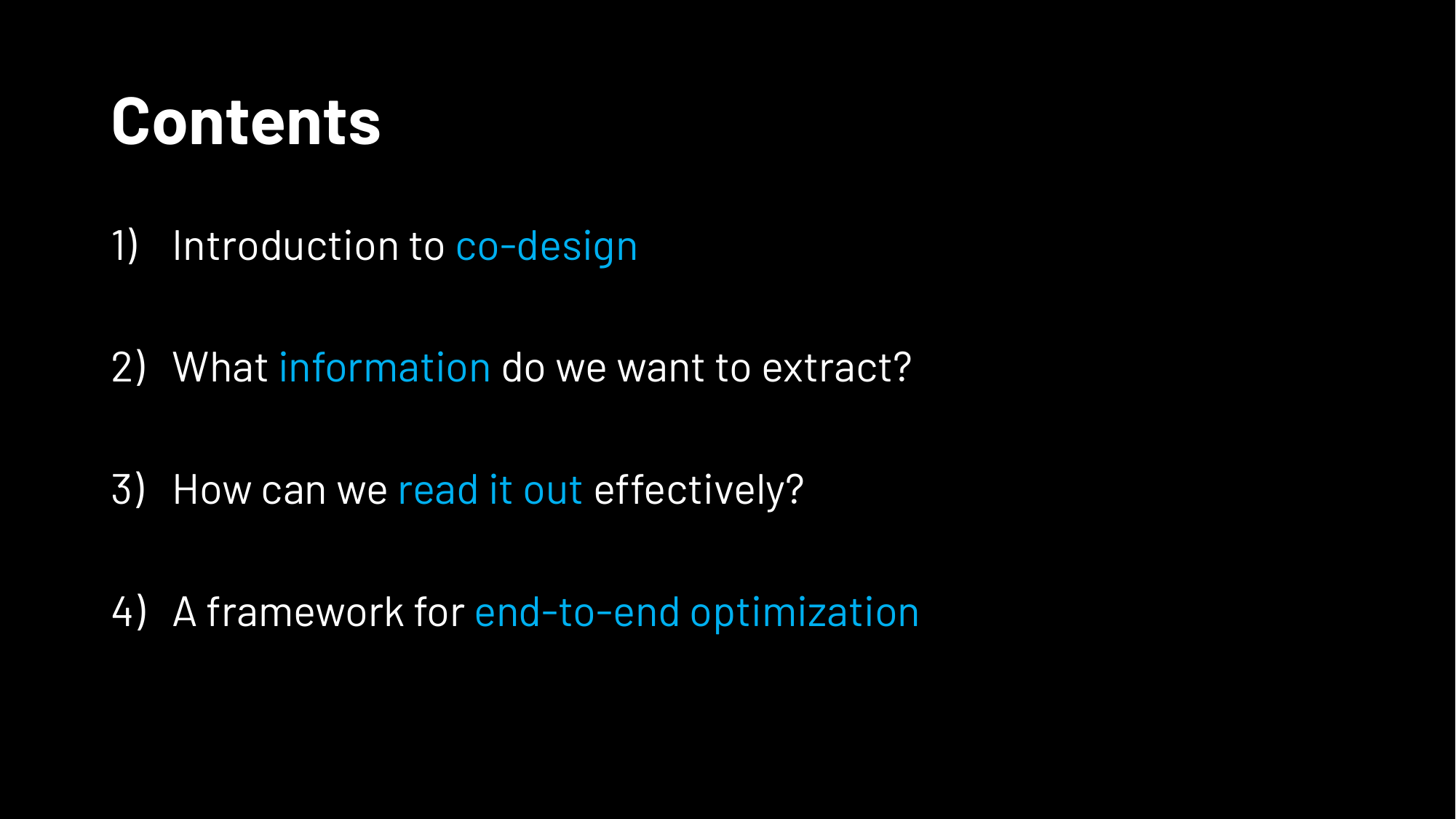

# Contents
Introduction to co-design

What information do we want to extract?

How can we read it out effectively?

A framework for end-to-end optimization